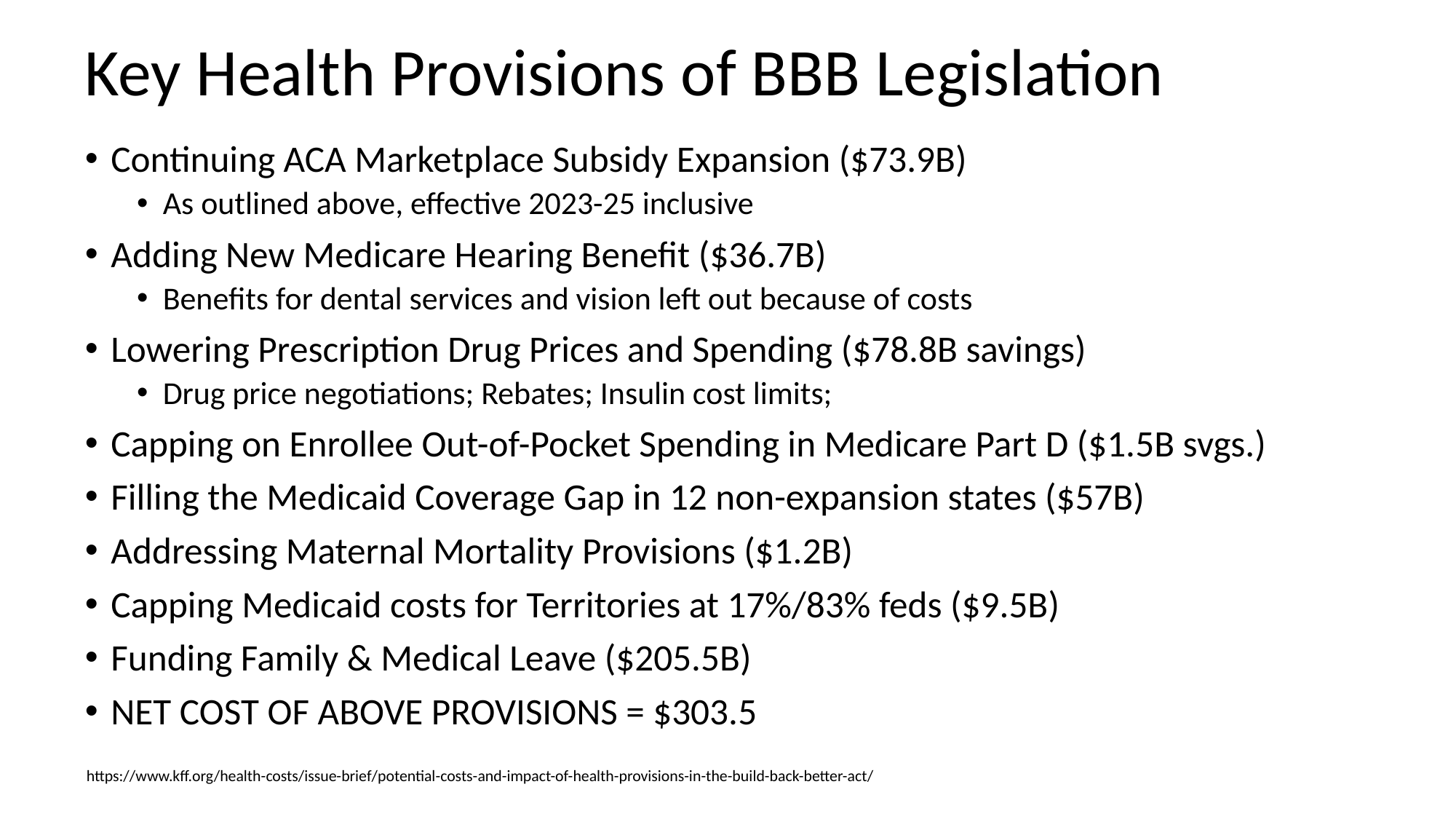

# Key Health Provisions of BBB Legislation
Continuing ACA Marketplace Subsidy Expansion ($73.9B)
As outlined above, effective 2023-25 inclusive
Adding New Medicare Hearing Benefit ($36.7B)
Benefits for dental services and vision left out because of costs
Lowering Prescription Drug Prices and Spending ($78.8B savings)
Drug price negotiations; Rebates; Insulin cost limits;
Capping on Enrollee Out-of-Pocket Spending in Medicare Part D ($1.5B svgs.)
Filling the Medicaid Coverage Gap in 12 non-expansion states ($57B)
Addressing Maternal Mortality Provisions ($1.2B)
Capping Medicaid costs for Territories at 17%/83% feds ($9.5B)
Funding Family & Medical Leave ($205.5B)
NET COST OF ABOVE PROVISIONS = $303.5
https://www.kff.org/health-costs/issue-brief/potential-costs-and-impact-of-health-provisions-in-the-build-back-better-act/